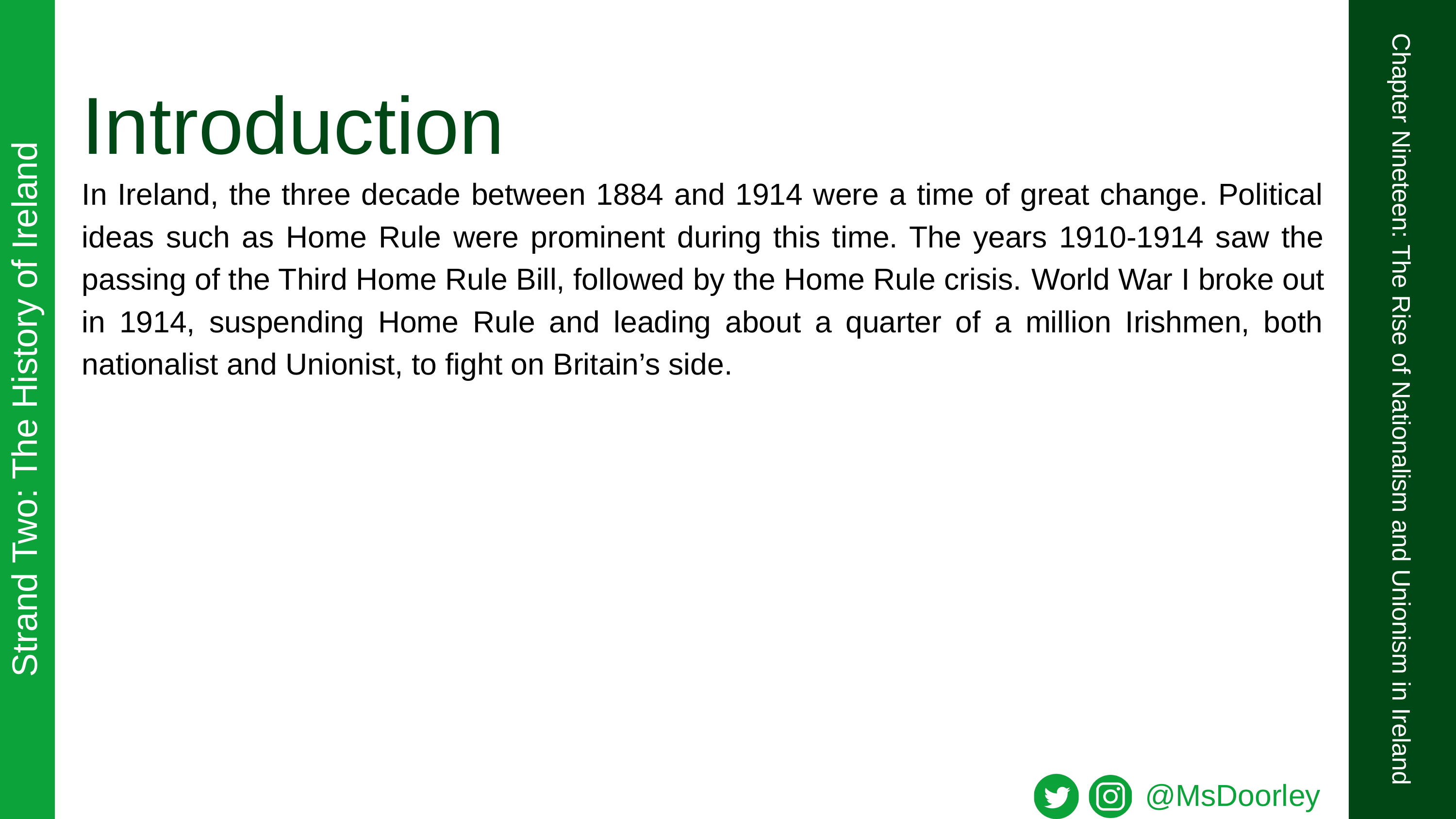

Introduction
In Ireland, the three decade between 1884 and 1914 were a time of great change. Political ideas such as Home Rule were prominent during this time. The years 1910-1914 saw the passing of the Third Home Rule Bill, followed by the Home Rule crisis. World War I broke out in 1914, suspending Home Rule and leading about a quarter of a million Irishmen, both nationalist and Unionist, to fight on Britain’s side.
Strand Two: The History of Ireland
Chapter Nineteen: The Rise of Nationalism and Unionism in Ireland

@MsDoorley